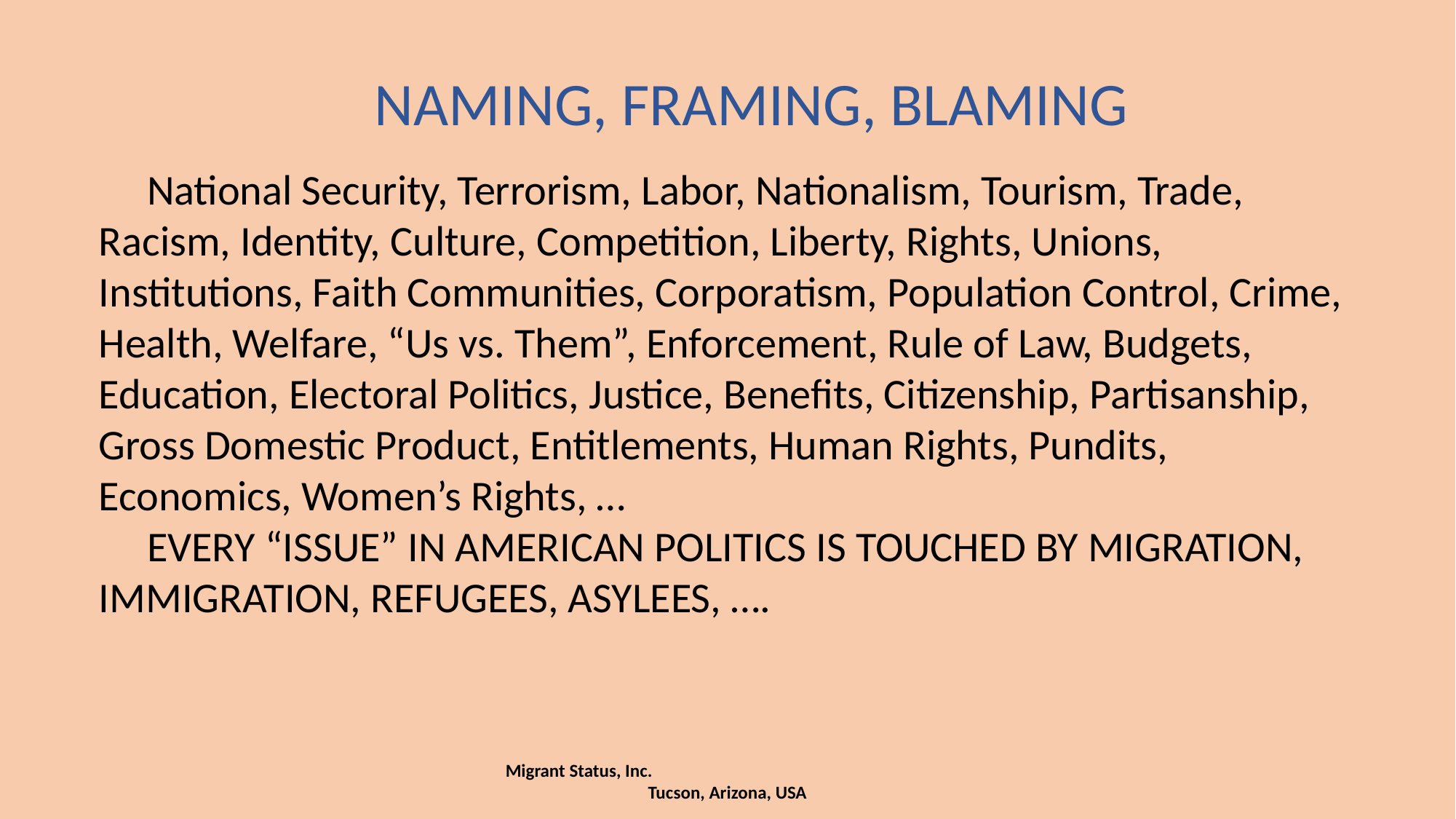

NAMING, FRAMING, BLAMING
     National Security, Terrorism, Labor, Nationalism, Tourism, Trade, Racism, Identity, Culture, Competition, Liberty, Rights, Unions, Institutions, Faith Communities, Corporatism, Population Control, Crime, Health, Welfare, “Us vs. Them”, Enforcement, Rule of Law, Budgets, Education, Electoral Politics, Justice, Benefits, Citizenship, Partisanship, Gross Domestic Product, Entitlements, Human Rights, Pundits, Economics, Women’s Rights, …
     EVERY “ISSUE” IN AMERICAN POLITICS IS TOUCHED BY MIGRATION, IMMIGRATION, REFUGEES, ASYLEES, ….
Migrant Status, Inc.                                                                        Tucson, Arizona, USA